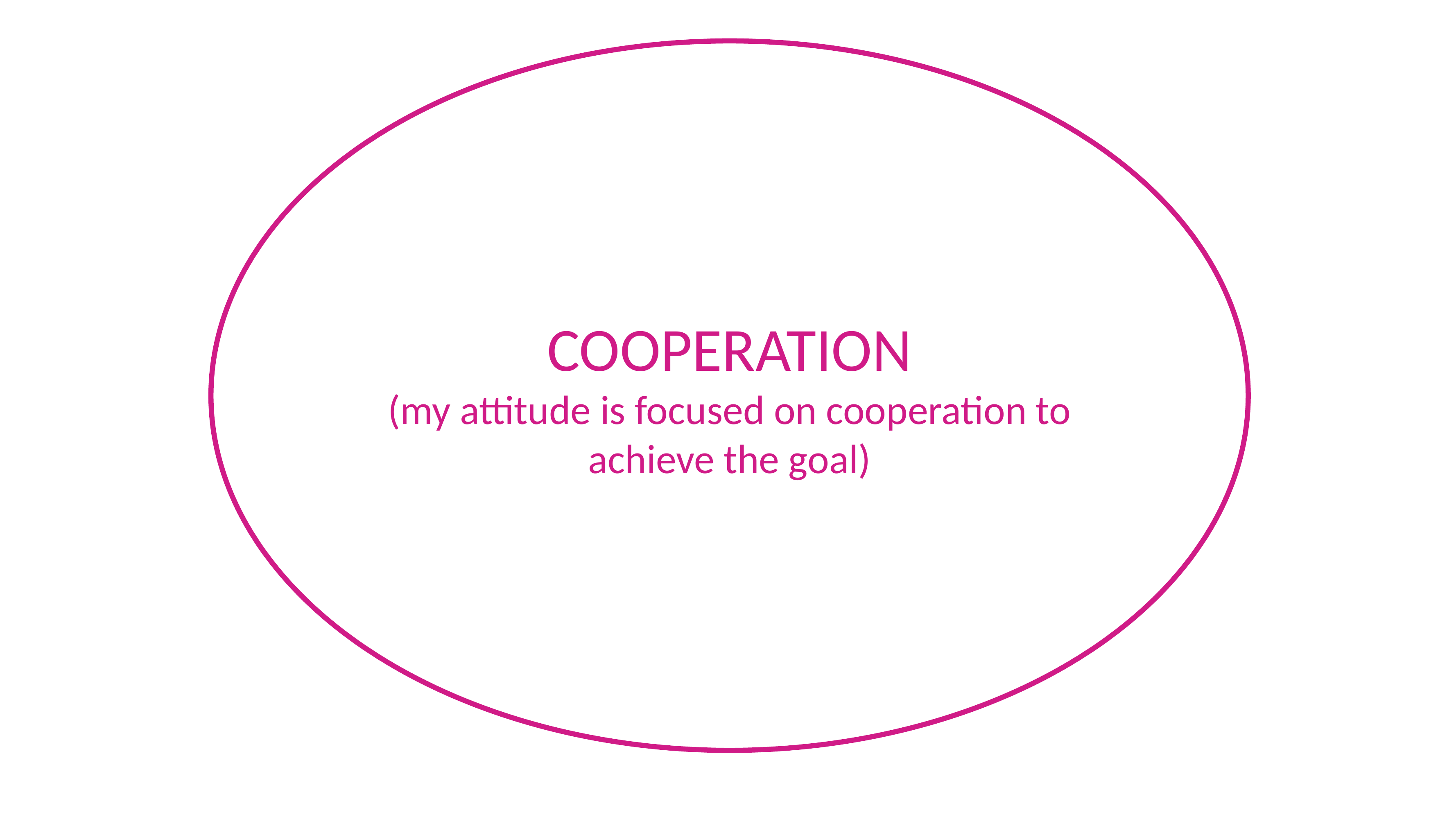

COOPERATION
(my attitude is focused on cooperation to achieve the goal)